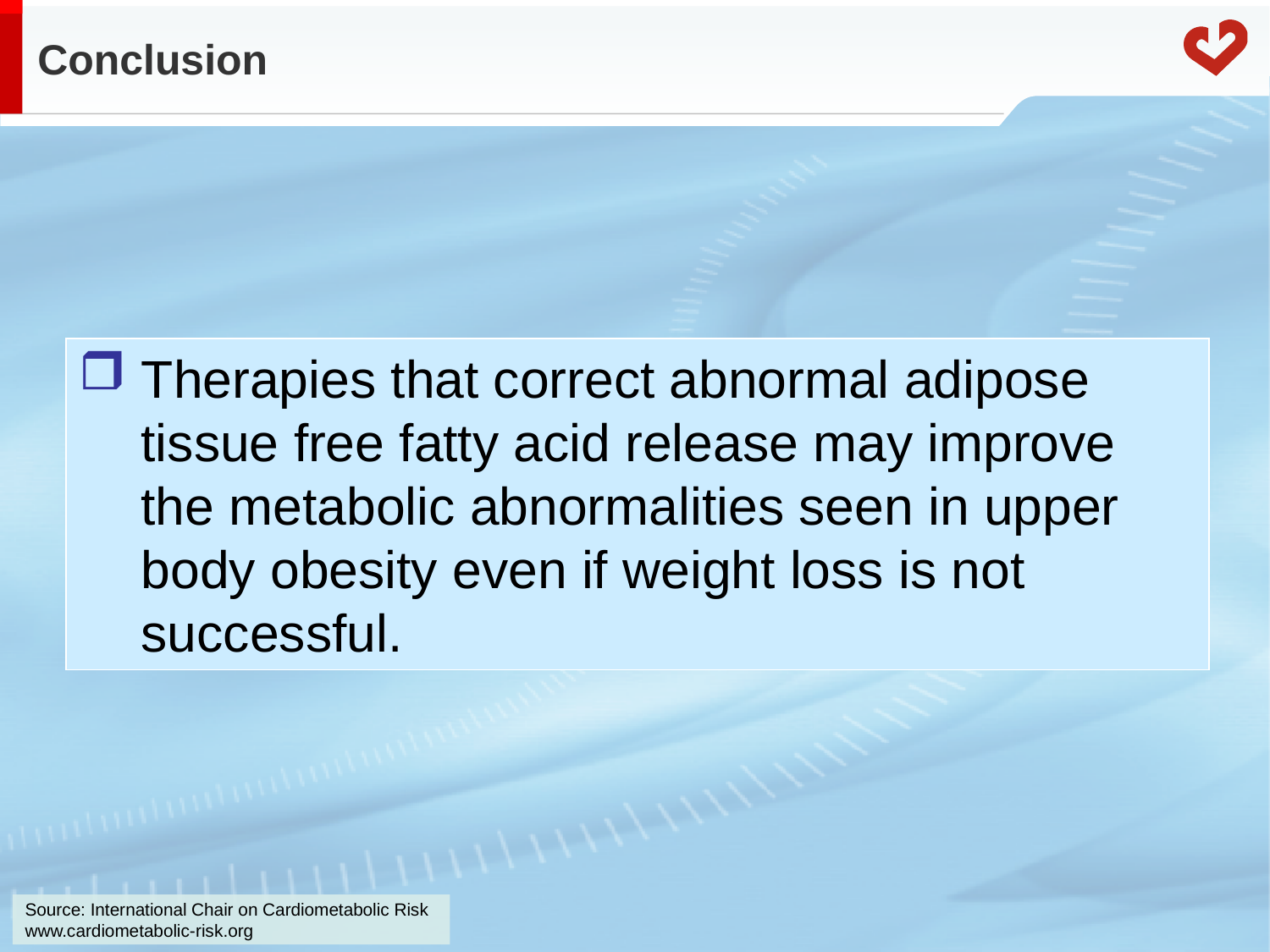

# Conclusion
Therapies that correct abnormal adipose tissue free fatty acid release may improve the metabolic abnormalities seen in upper body obesity even if weight loss is not successful.